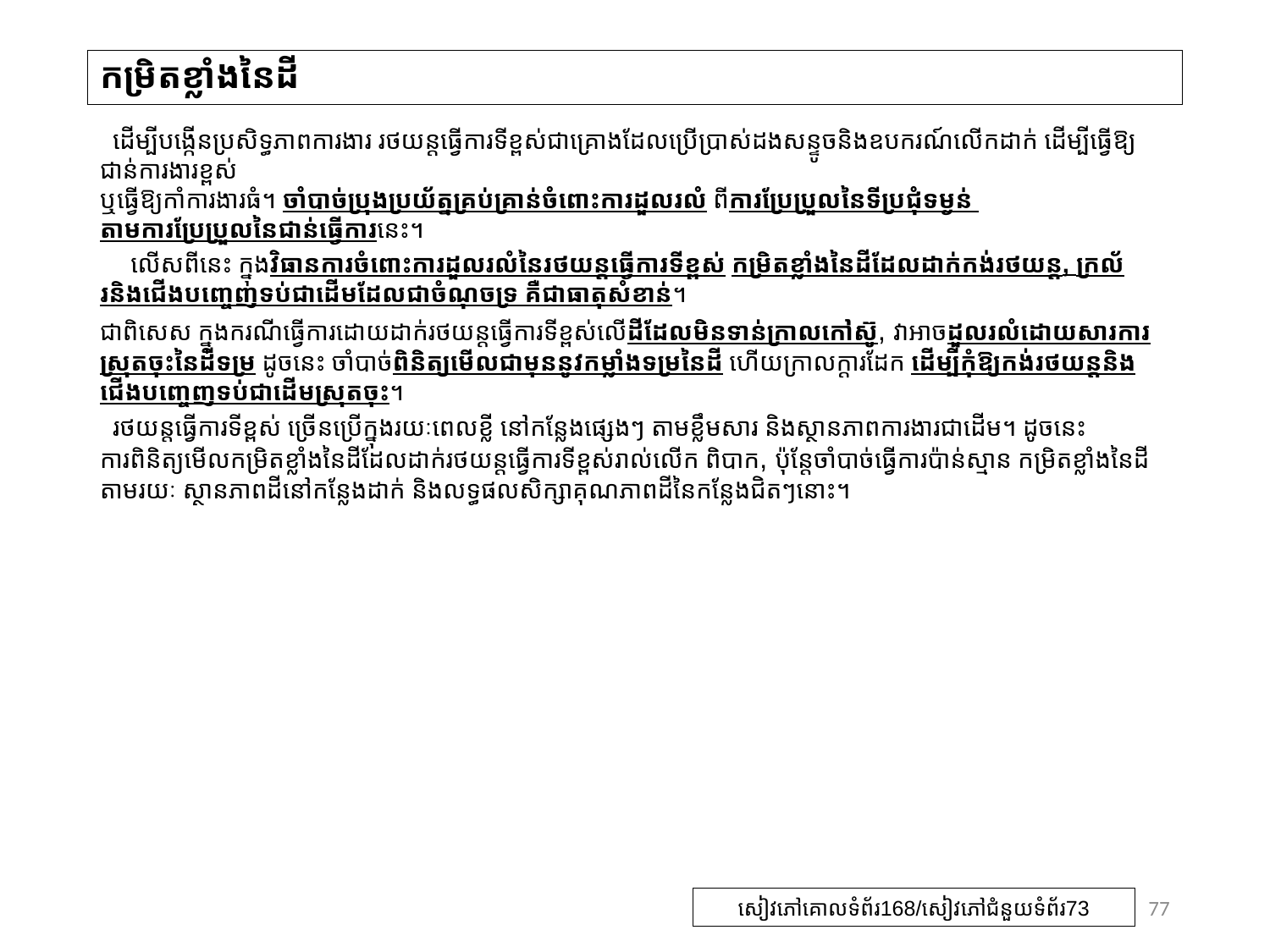

# កម្រិតខ្លាំងនៃដី
  ដើម្បីបង្កើនប្រសិទ្ធភាពការងារ រថយន្តធ្វើការទីខ្ពស់ជាគ្រោងដែលប្រើប្រាស់ដងសន្ទូចនិងឧបករណ៍លើកដាក់ ដើម្បីធ្វើឱ្យជាន់ការងារខ្ពស់
ឬធ្វើឱ្យកាំការងារធំ។ ចាំបាច់ប្រុងប្រយ័ត្នគ្រប់គ្រាន់ចំពោះការដួលរលំ ពីការប្រែប្រួលនៃទីប្រជុំទម្ងន់
តាមការប្រែប្រួលនៃជាន់ធ្វើការនេះ។
　លើសពីនេះ ក្នុងវិធានការចំពោះការដួលរលំនៃរថយន្តធ្វើការទីខ្ពស់ កម្រិតខ្លាំងនៃដីដែលដាក់កង់រថយន្ត, ក្រល័រនិងជើងបញ្ចេញទប់ជាដើមដែលជាចំណុចទ្រ គឺជាធាតុសំខាន់។
ជាពិសេស ក្នុងករណីធ្វើការដោយដាក់រថយន្តធ្វើការទីខ្ពស់លើដីដែលមិនទាន់ក្រាលកៅស៊ូ, វាអាចដួលរលំដោយសារការស្រុតចុះនៃដីទម្រ ដូចនេះ ចាំបាច់ពិនិត្យមើលជាមុននូវកម្លាំងទម្រនៃដី ហើយក្រាលក្តារដែក ដើម្បីកុំឱ្យកង់រថយន្តនិងជើងបញ្ចេញទប់ជាដើមស្រុតចុះ។
  រថយន្តធ្វើការទីខ្ពស់ ច្រើនប្រើក្នុងរយៈពេលខ្លី នៅកន្លែងផ្សេងៗ តាមខ្លឹមសារ និងស្ថានភាពការងារជាដើម។ ដូចនេះ ការពិនិត្យមើលកម្រិតខ្លាំងនៃដីដែលដាក់រថយន្តធ្វើការទីខ្ពស់រាល់លើក ពិបាក, ប៉ុន្តែចាំបាច់ធ្វើការប៉ាន់ស្មាន កម្រិតខ្លាំងនៃដីតាមរយៈ ស្ថានភាពដីនៅកន្លែងដាក់ និងលទ្ធផលសិក្សាគុណភាពដីនៃកន្លែងជិតៗនោះ។
77
សៀវភៅគោលទំព័រ168/សៀវភៅជំនួយទំព័រ73